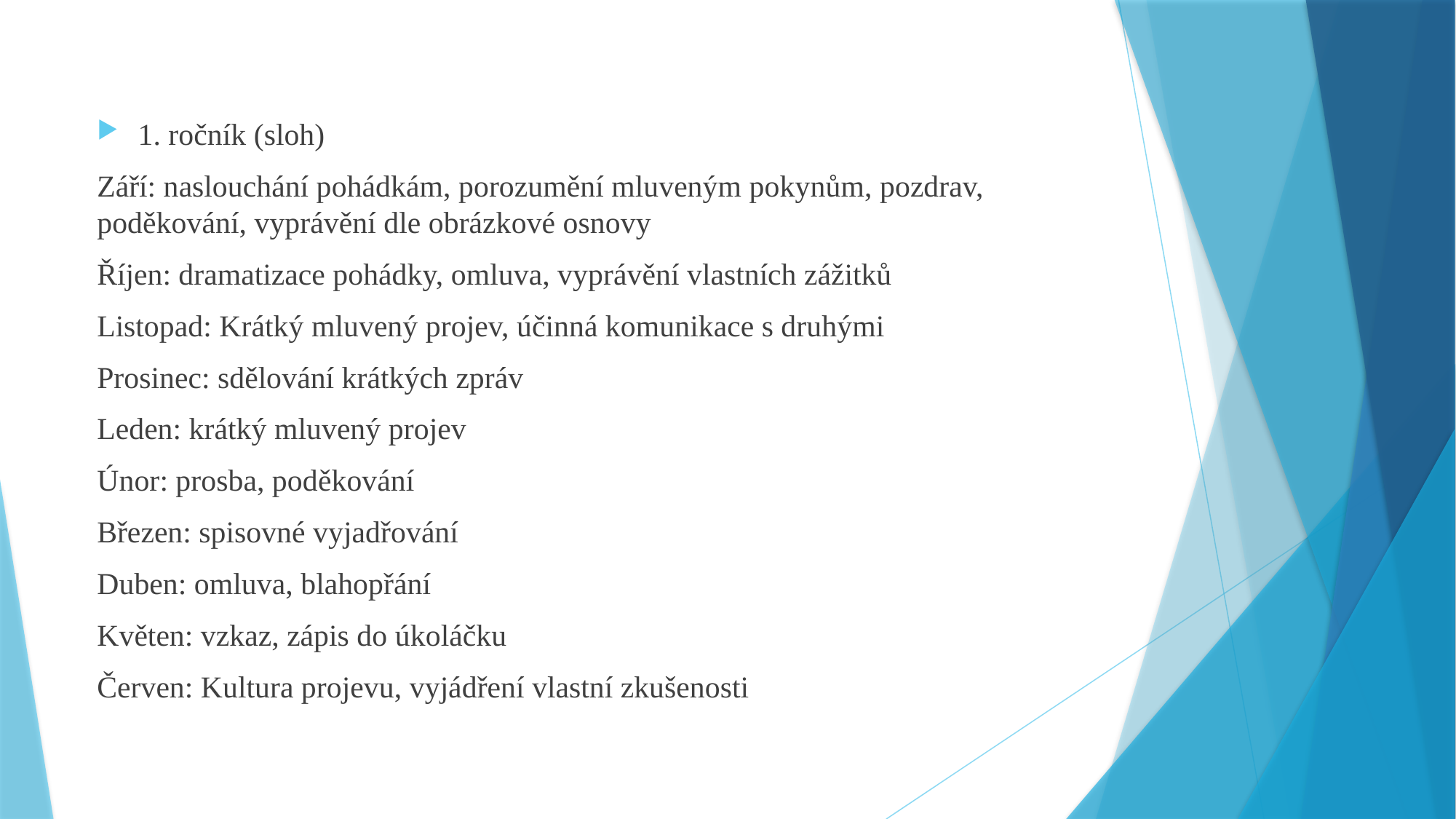

1. ročník (sloh)
Září: naslouchání pohádkám, porozumění mluveným pokynům, pozdrav, poděkování, vyprávění dle obrázkové osnovy
Říjen: dramatizace pohádky, omluva, vyprávění vlastních zážitků
Listopad: Krátký mluvený projev, účinná komunikace s druhými
Prosinec: sdělování krátkých zpráv
Leden: krátký mluvený projev
Únor: prosba, poděkování
Březen: spisovné vyjadřování
Duben: omluva, blahopřání
Květen: vzkaz, zápis do úkoláčku
Červen: Kultura projevu, vyjádření vlastní zkušenosti